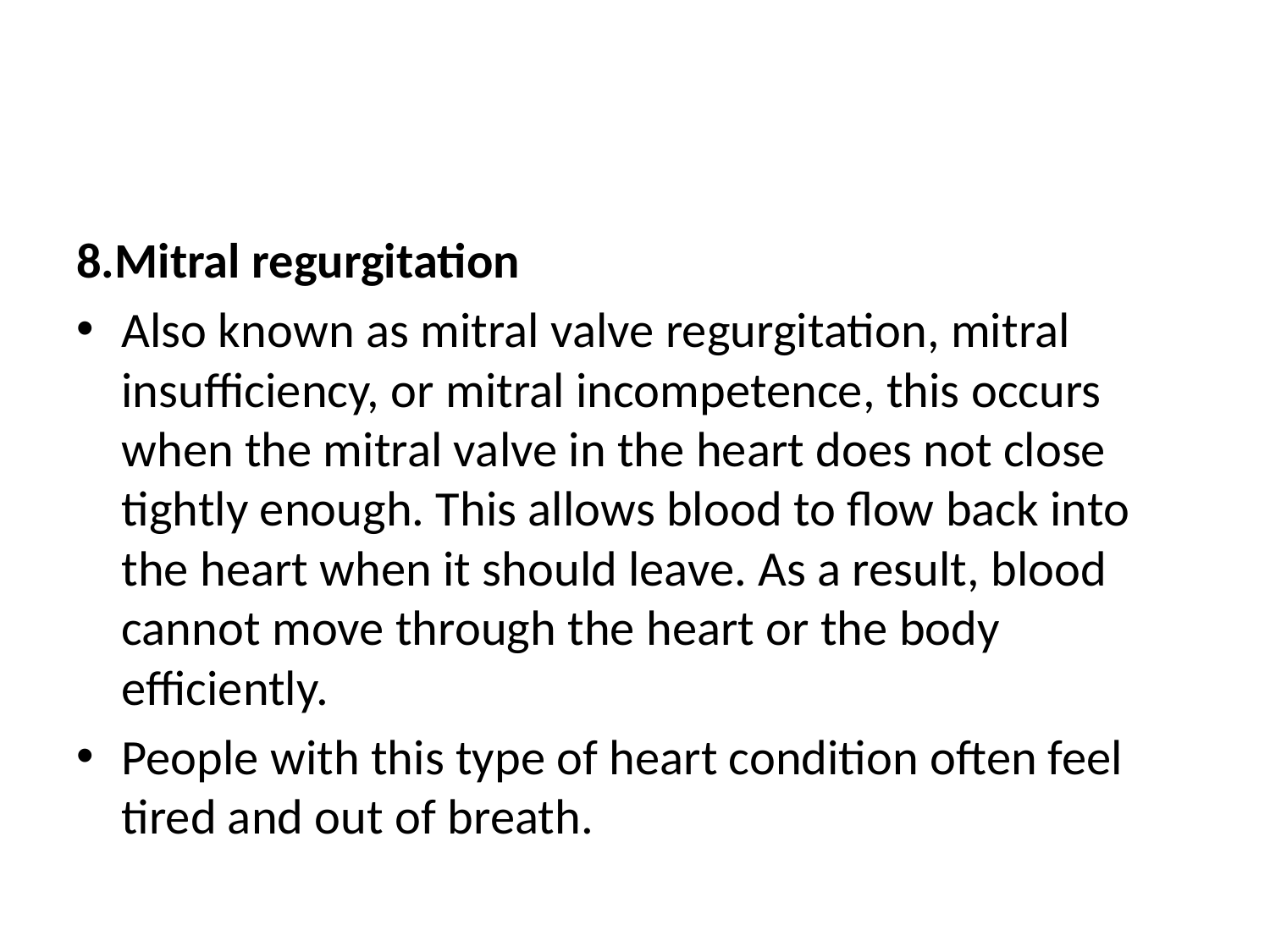

#
8.Mitral regurgitation
Also known as mitral valve regurgitation, mitral insufficiency, or mitral incompetence, this occurs when the mitral valve in the heart does not close tightly enough. This allows blood to flow back into the heart when it should leave. As a result, blood cannot move through the heart or the body efficiently.
People with this type of heart condition often feel tired and out of breath.